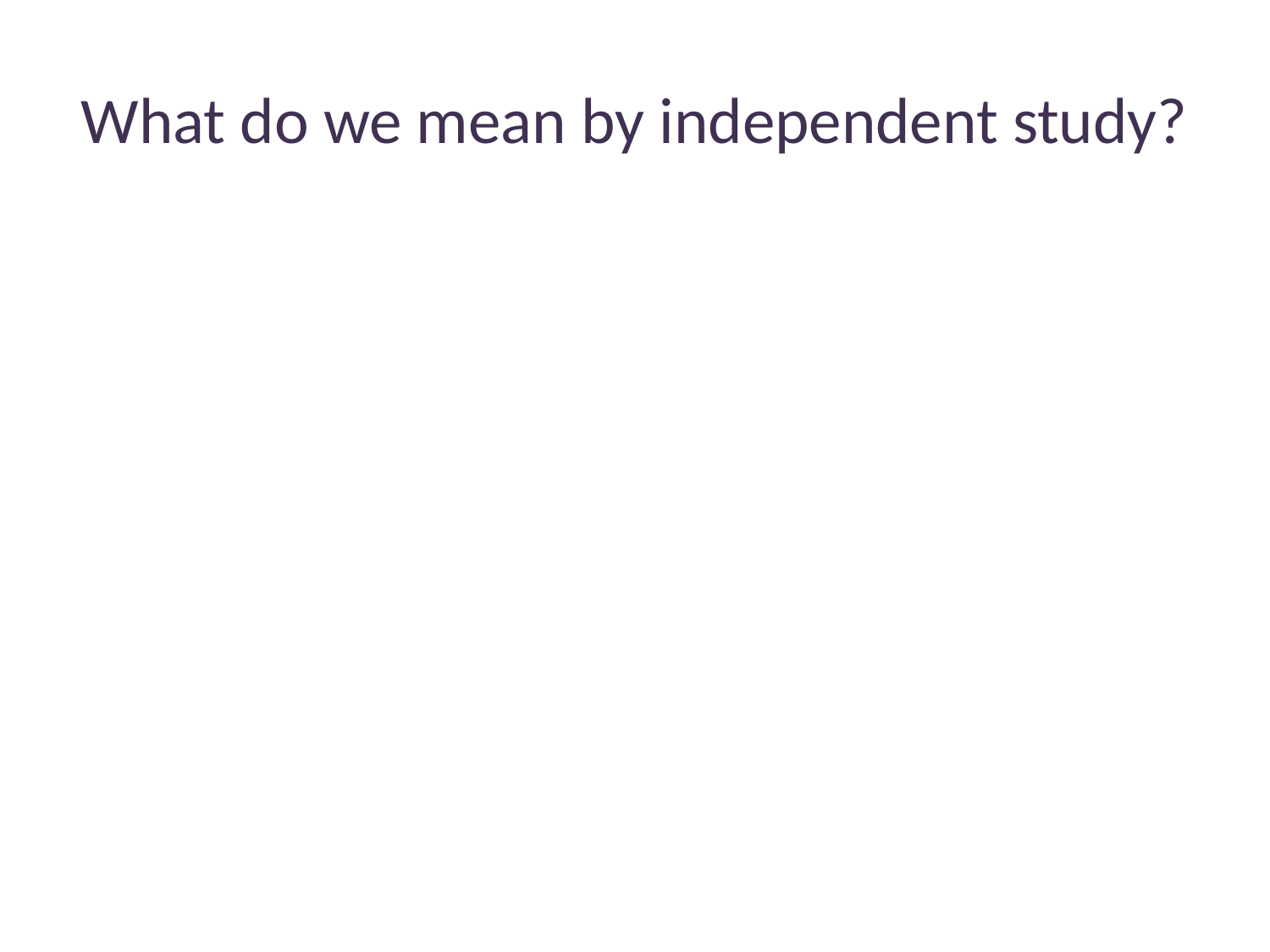

# What do we mean by independent study?